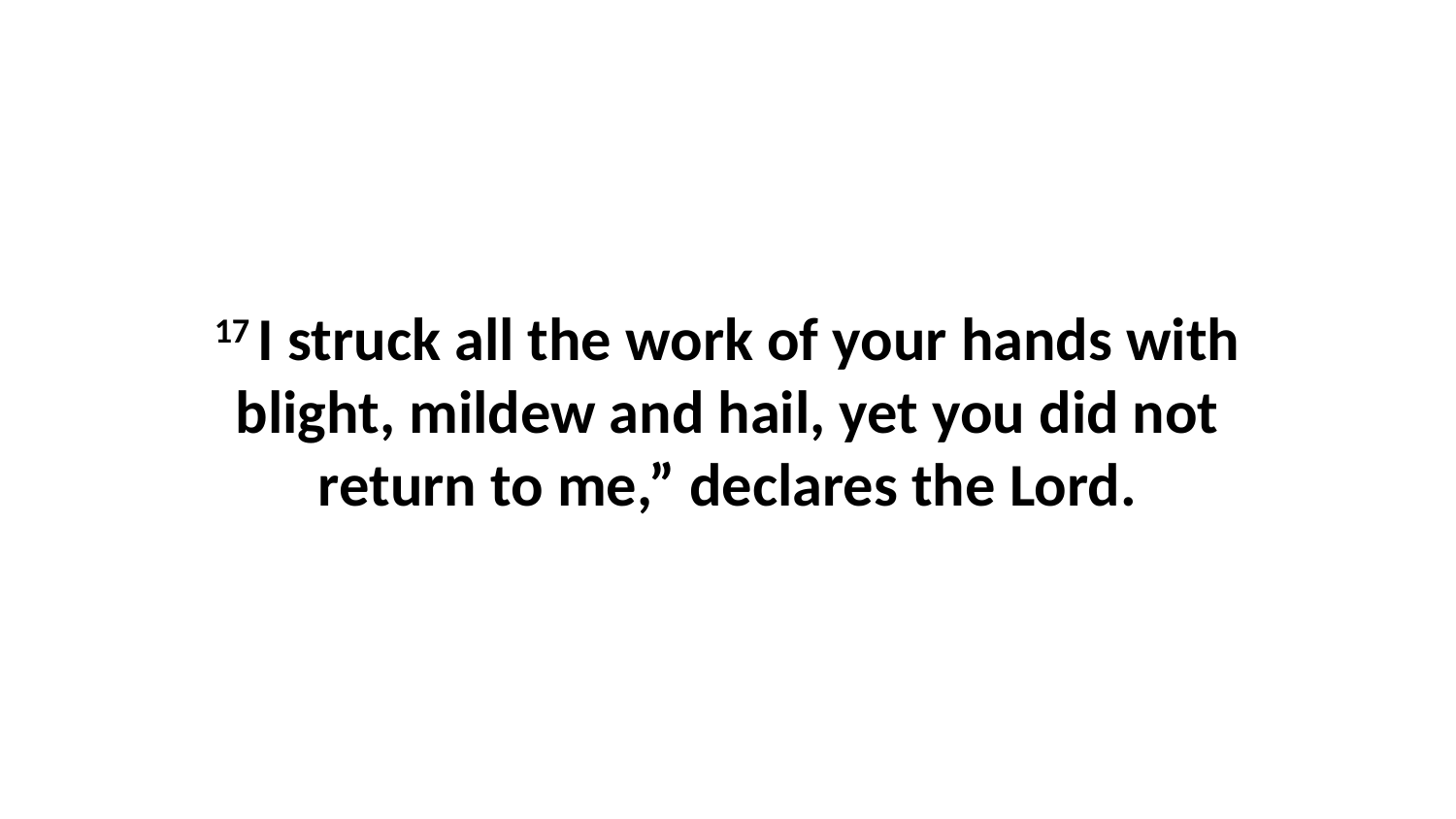

17 I struck all the work of your hands with blight, mildew and hail, yet you did not return to me,” declares the Lord.